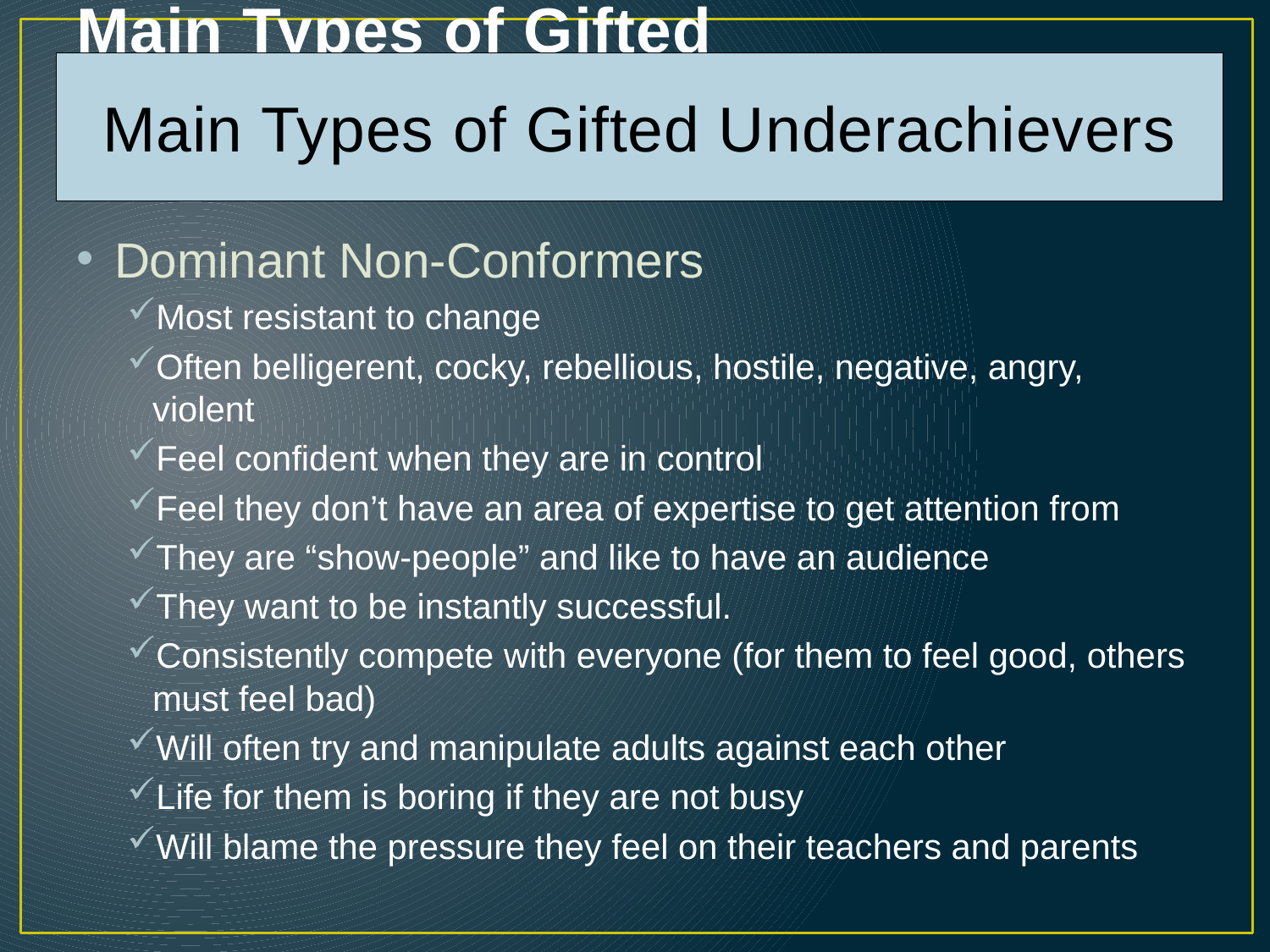

# Main Types of Gifted Underachievers
Main Types of Gifted Underachievers
Dominant Non-Conformers
Most resistant to change
Often belligerent, cocky, rebellious, hostile, negative, angry, violent
Feel confident when they are in control
Feel they don’t have an area of expertise to get attention from
They are “show-people” and like to have an audience
They want to be instantly successful.
Consistently compete with everyone (for them to feel good, others must feel bad)
Will often try and manipulate adults against each other
Life for them is boring if they are not busy
Will blame the pressure they feel on their teachers and parents